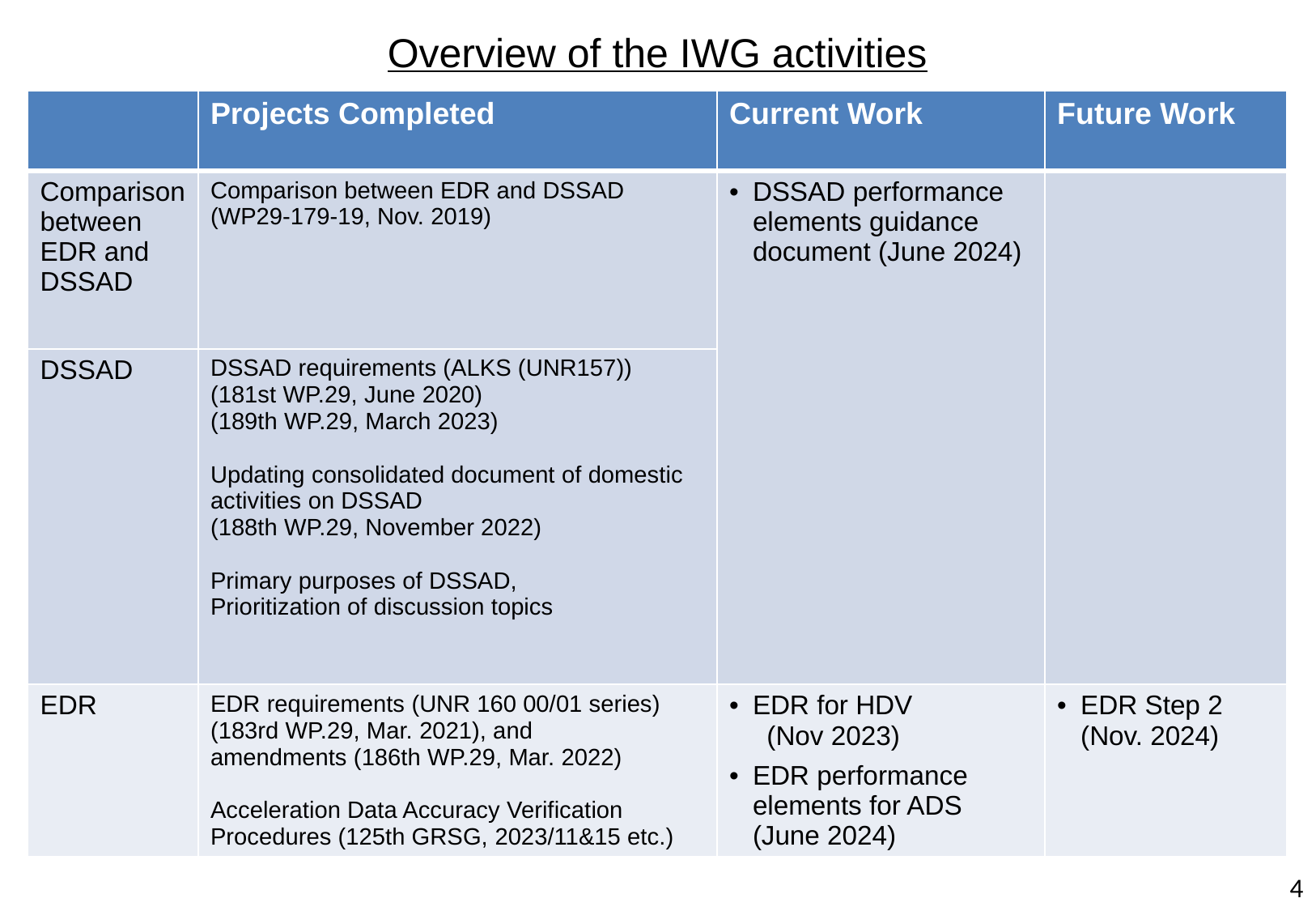

# Overview of the IWG activities
|  | Projects Completed | Current Work | Future Work |
| --- | --- | --- | --- |
| Comparison between EDR and DSSAD | Comparison between EDR and DSSAD (WP29-179-19, Nov. 2019) | DSSAD performance elements guidance document (June 2024) |  |
| DSSAD | DSSAD requirements (ALKS (UNR157)) (181st WP.29, June 2020) (189th WP.29, March 2023) Updating consolidated document of domestic activities on DSSAD (188th WP.29, November 2022) Primary purposes of DSSAD, Prioritization of discussion topics |  |  |
| EDR | EDR requirements (UNR 160 00/01 series) (183rd WP.29, Mar. 2021), and amendments (186th WP.29, Mar. 2022) Acceleration Data Accuracy Verification Procedures (125th GRSG, 2023/11&15 etc.) | EDR for HDV (Nov 2023) EDR performance elements for ADS (June 2024) | EDR Step 2 (Nov. 2024) |
4